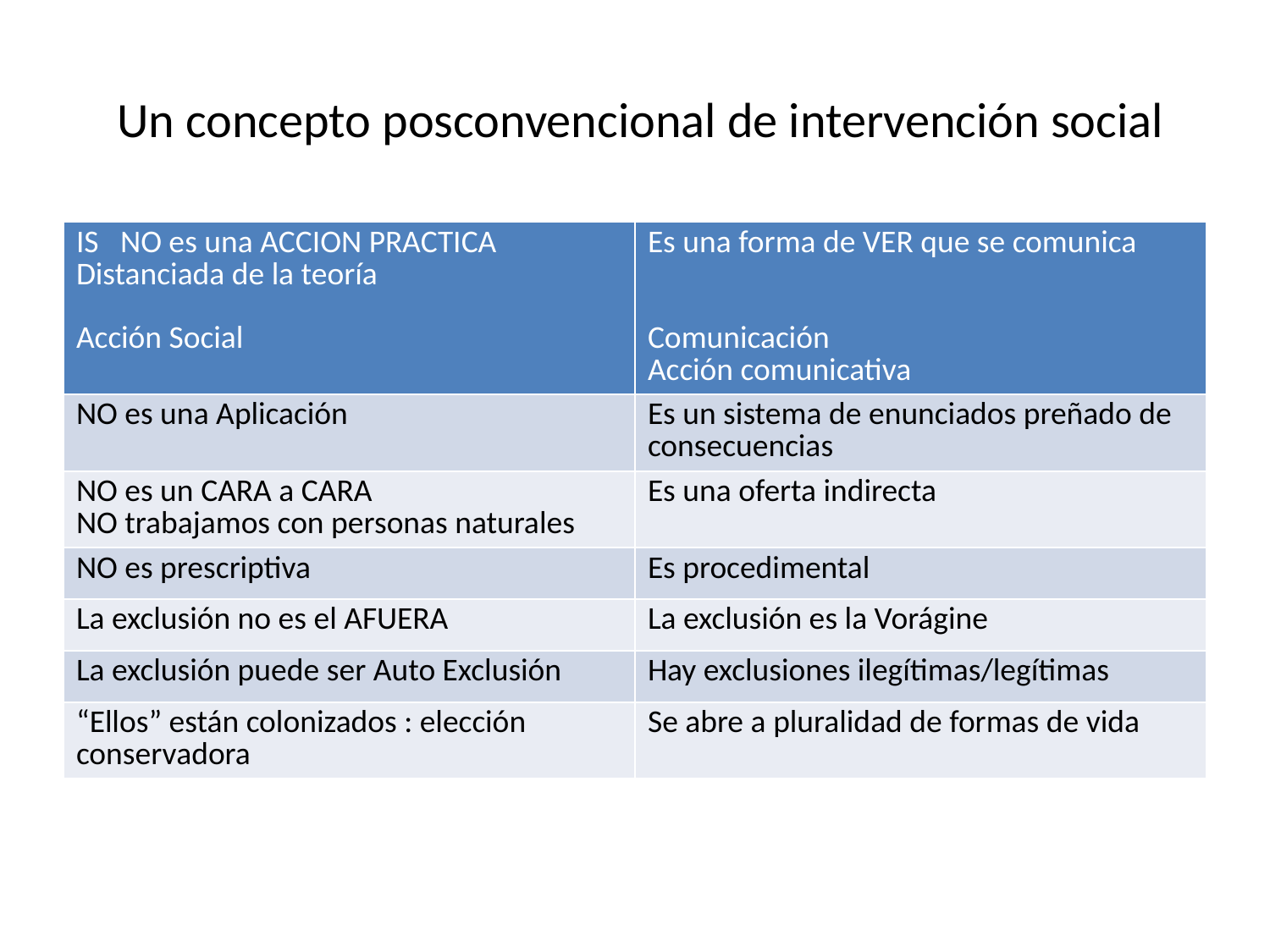

# Un concepto posconvencional de intervención social
| IS NO es una ACCION PRACTICA Distanciada de la teoría Acción Social | Es una forma de VER que se comunica Comunicación Acción comunicativa |
| --- | --- |
| NO es una Aplicación | Es un sistema de enunciados preñado de consecuencias |
| NO es un CARA a CARA NO trabajamos con personas naturales | Es una oferta indirecta |
| NO es prescriptiva | Es procedimental |
| La exclusión no es el AFUERA | La exclusión es la Vorágine |
| La exclusión puede ser Auto Exclusión | Hay exclusiones ilegítimas/legítimas |
| “Ellos” están colonizados : elección conservadora | Se abre a pluralidad de formas de vida |